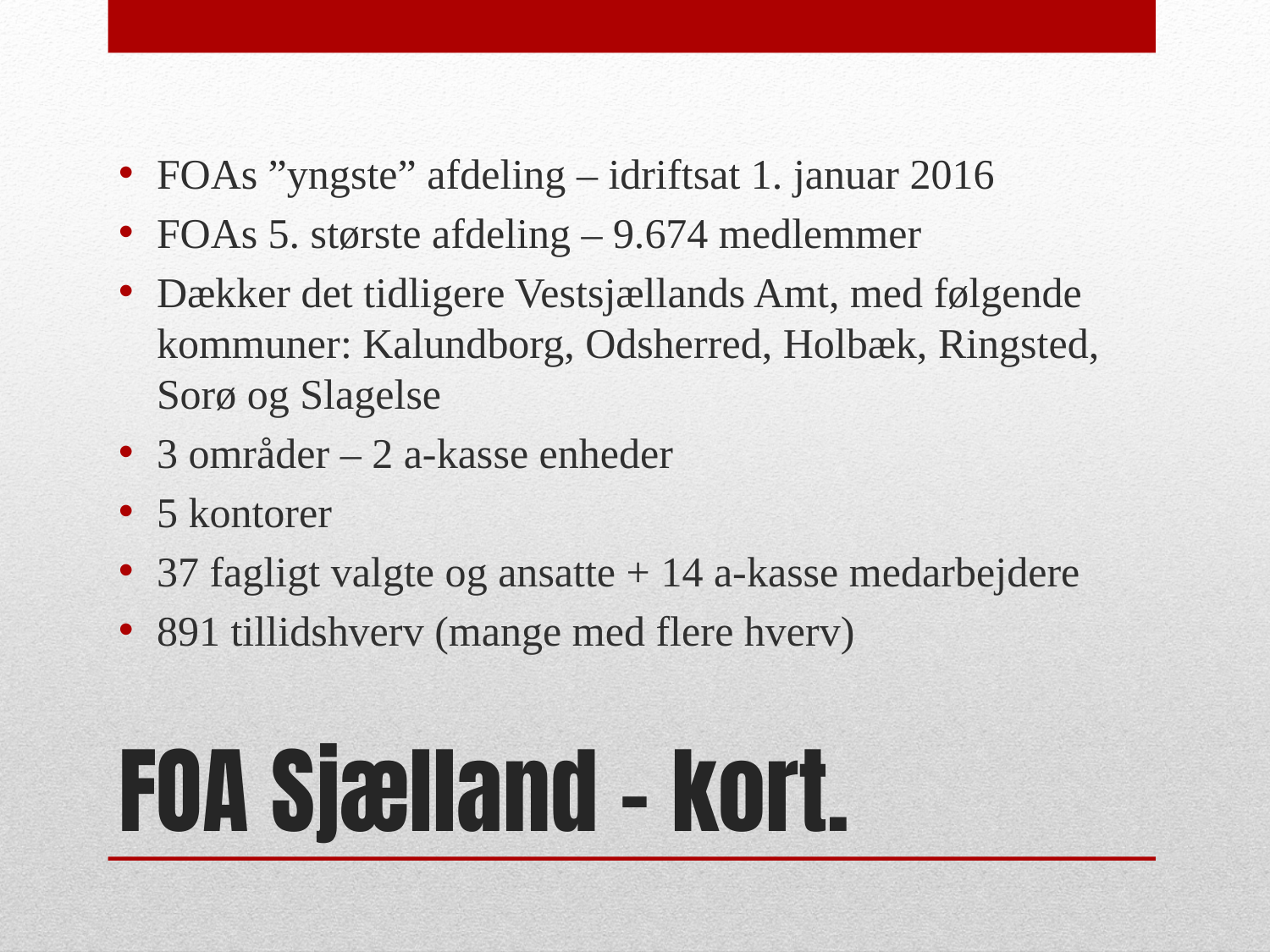

FOAs ”yngste” afdeling – idriftsat 1. januar 2016
FOAs 5. største afdeling – 9.674 medlemmer
Dækker det tidligere Vestsjællands Amt, med følgende kommuner: Kalundborg, Odsherred, Holbæk, Ringsted, Sorø og Slagelse
3 områder – 2 a-kasse enheder
5 kontorer
37 fagligt valgte og ansatte + 14 a-kasse medarbejdere
891 tillidshverv (mange med flere hverv)
# FOA Sjælland – kort.